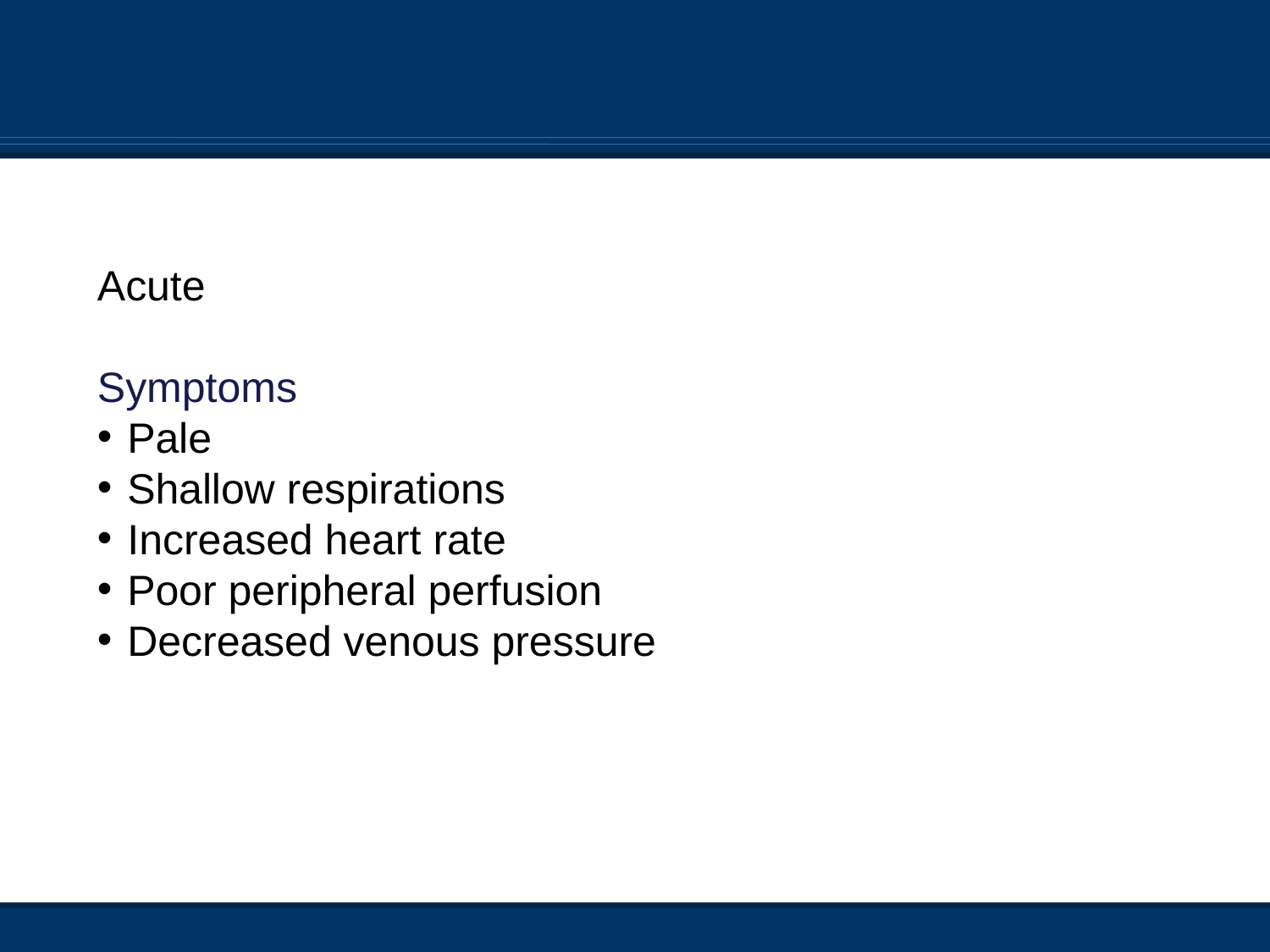

Acute

Symptoms
Pale
Shallow respirations
Increased heart rate
Poor peripheral perfusion
Decreased venous pressure